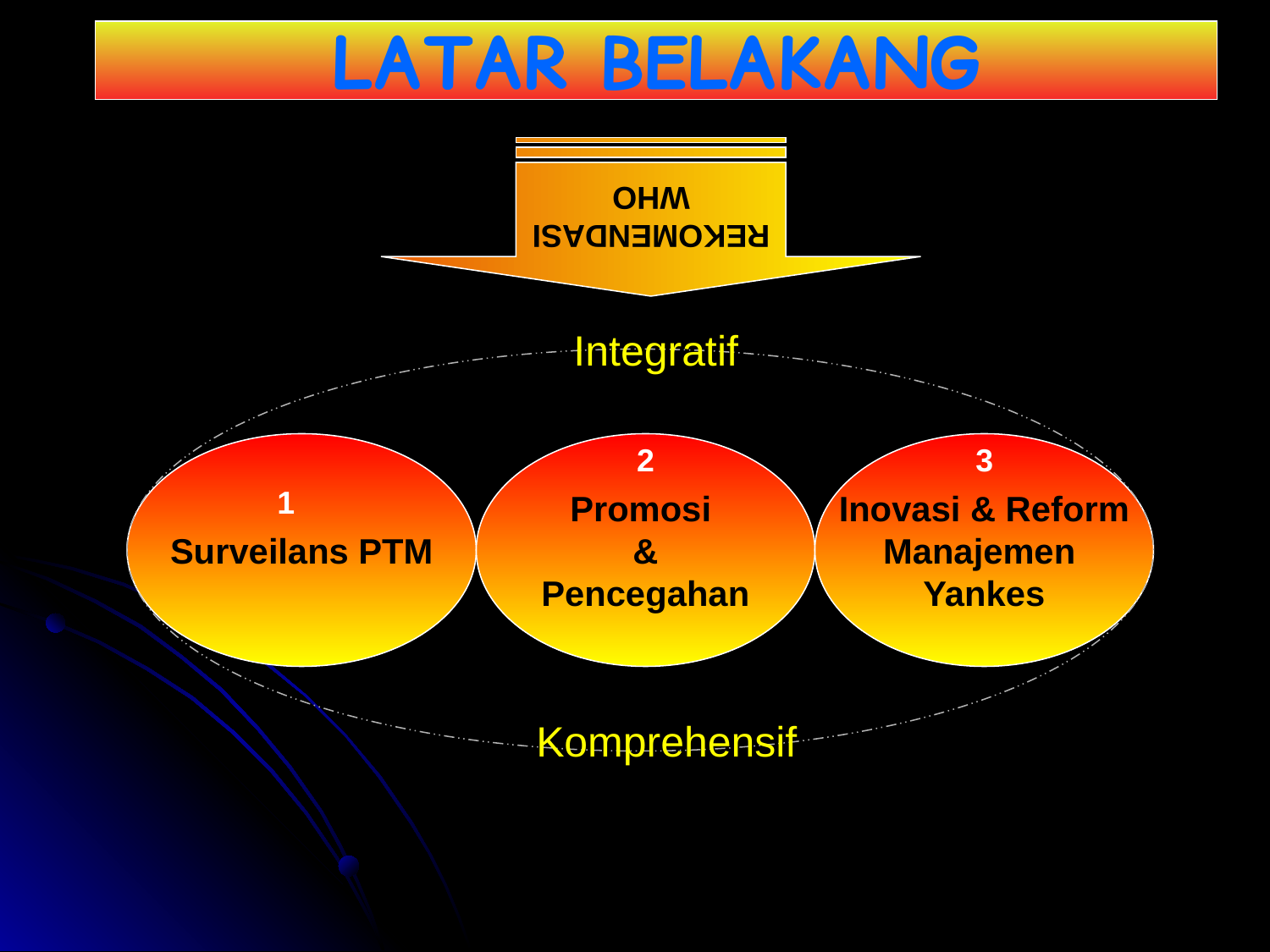

REKOMENDASI
WHO

LATAR BELAKANG
#
Integratif

Surveilans PTM
Promosi
&
Pencegahan
2
Inovasi & Reform
Manajemen
Yankes
3
1
Komprehensif